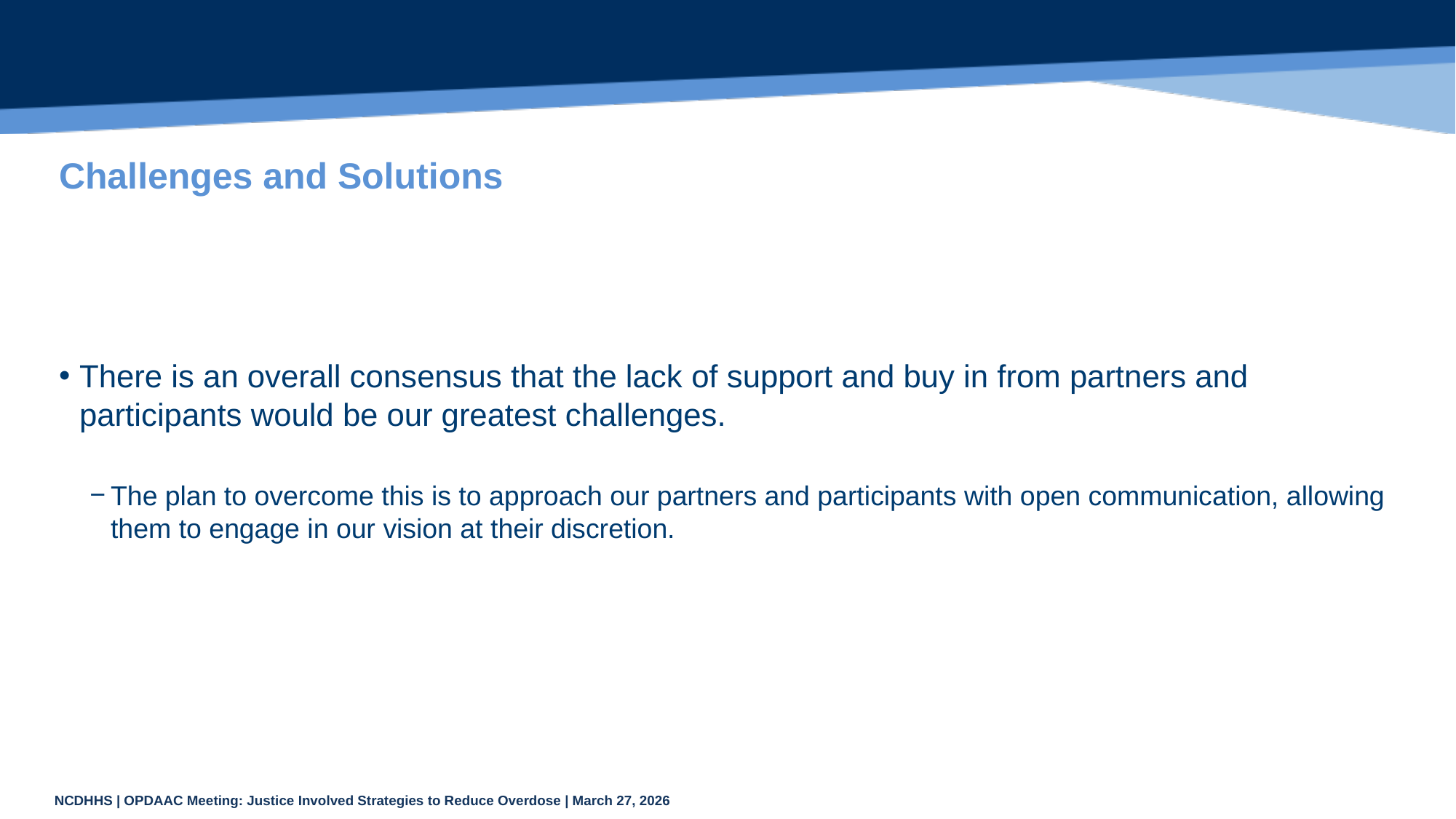

# Challenges and Solutions
There is an overall consensus that the lack of support and buy in from partners and participants would be our greatest challenges.
The plan to overcome this is to approach our partners and participants with open communication, allowing them to engage in our vision at their discretion.